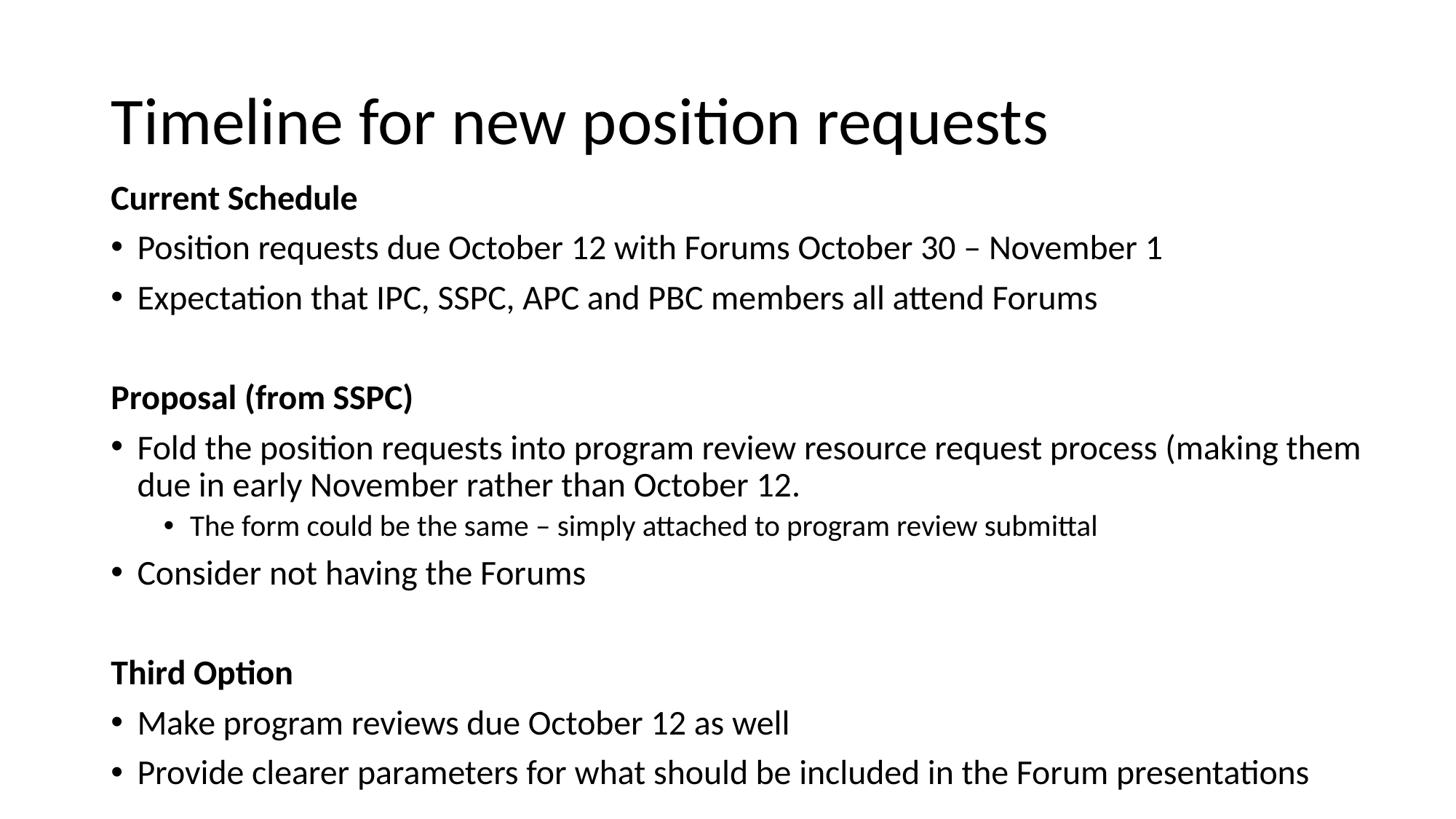

# Timeline for new position requests
Current Schedule
Position requests due October 12 with Forums October 30 – November 1
Expectation that IPC, SSPC, APC and PBC members all attend Forums

Proposal (from SSPC)
Fold the position requests into program review resource request process (making them due in early November rather than October 12.
The form could be the same – simply attached to program review submittal
Consider not having the Forums

Third Option
Make program reviews due October 12 as well
Provide clearer parameters for what should be included in the Forum presentations